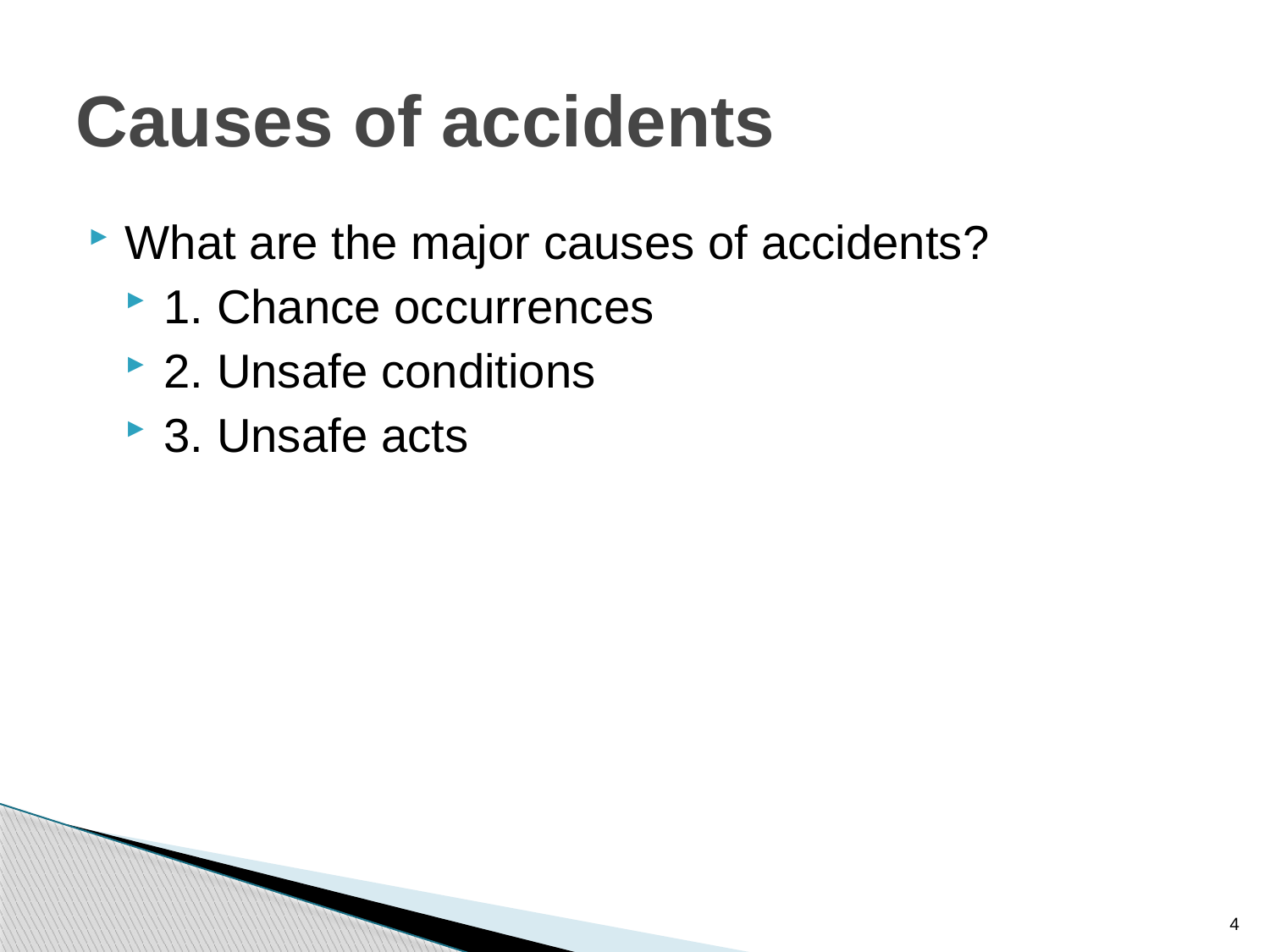

# Causes of accidents
What are the major causes of accidents?
1. Chance occurrences
2. Unsafe conditions
3. Unsafe acts
4